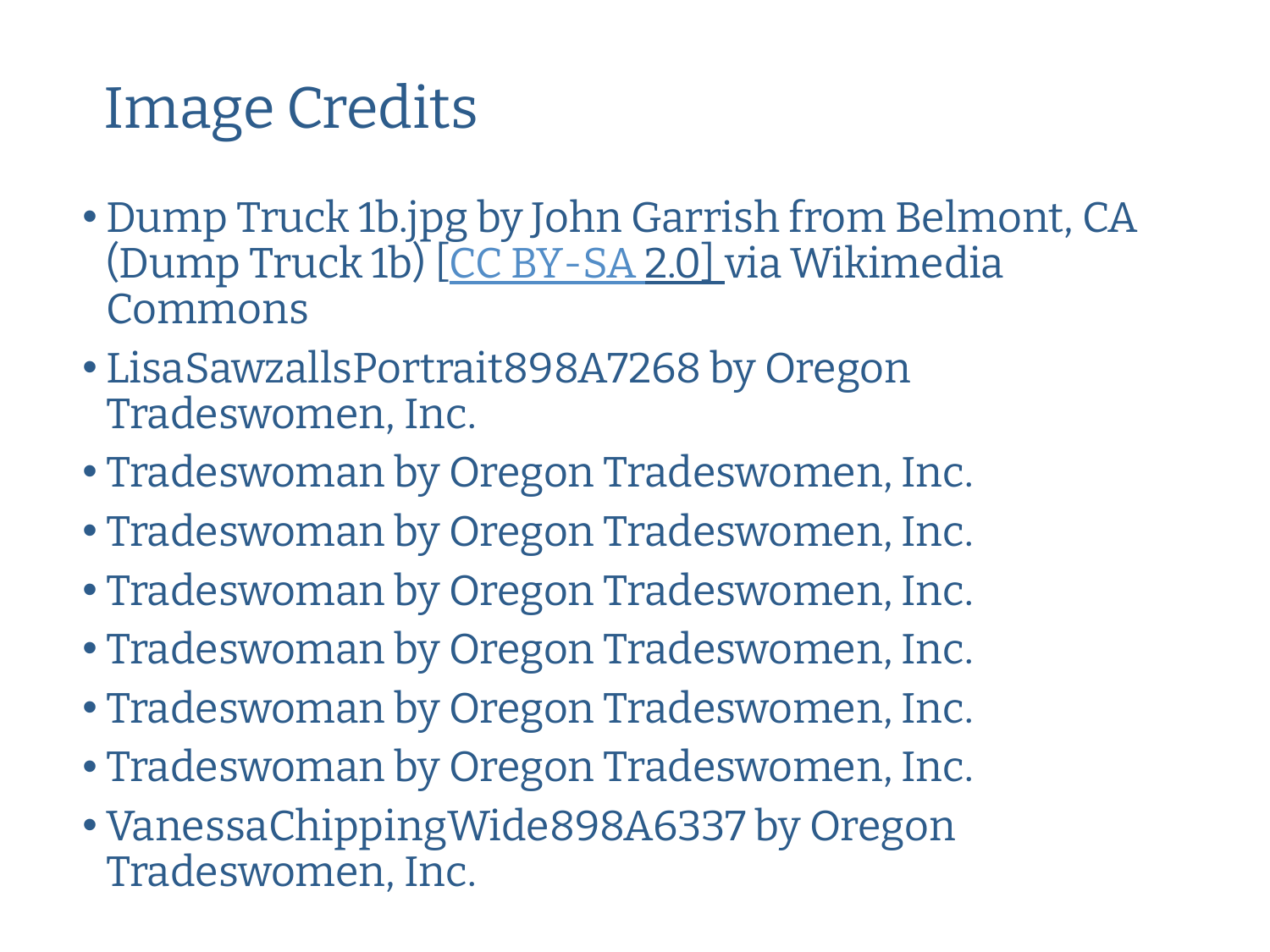

# Image Credits
Dump Truck 1b.jpg by John Garrish from Belmont, CA (Dump Truck 1b) [CC BY-SA 2.0] via Wikimedia Commons
LisaSawzallsPortrait898A7268 by Oregon Tradeswomen, Inc.
Tradeswoman by Oregon Tradeswomen, Inc.
Tradeswoman by Oregon Tradeswomen, Inc.
Tradeswoman by Oregon Tradeswomen, Inc.
Tradeswoman by Oregon Tradeswomen, Inc.
Tradeswoman by Oregon Tradeswomen, Inc.
Tradeswoman by Oregon Tradeswomen, Inc.
VanessaChippingWide898A6337 by Oregon Tradeswomen, Inc.